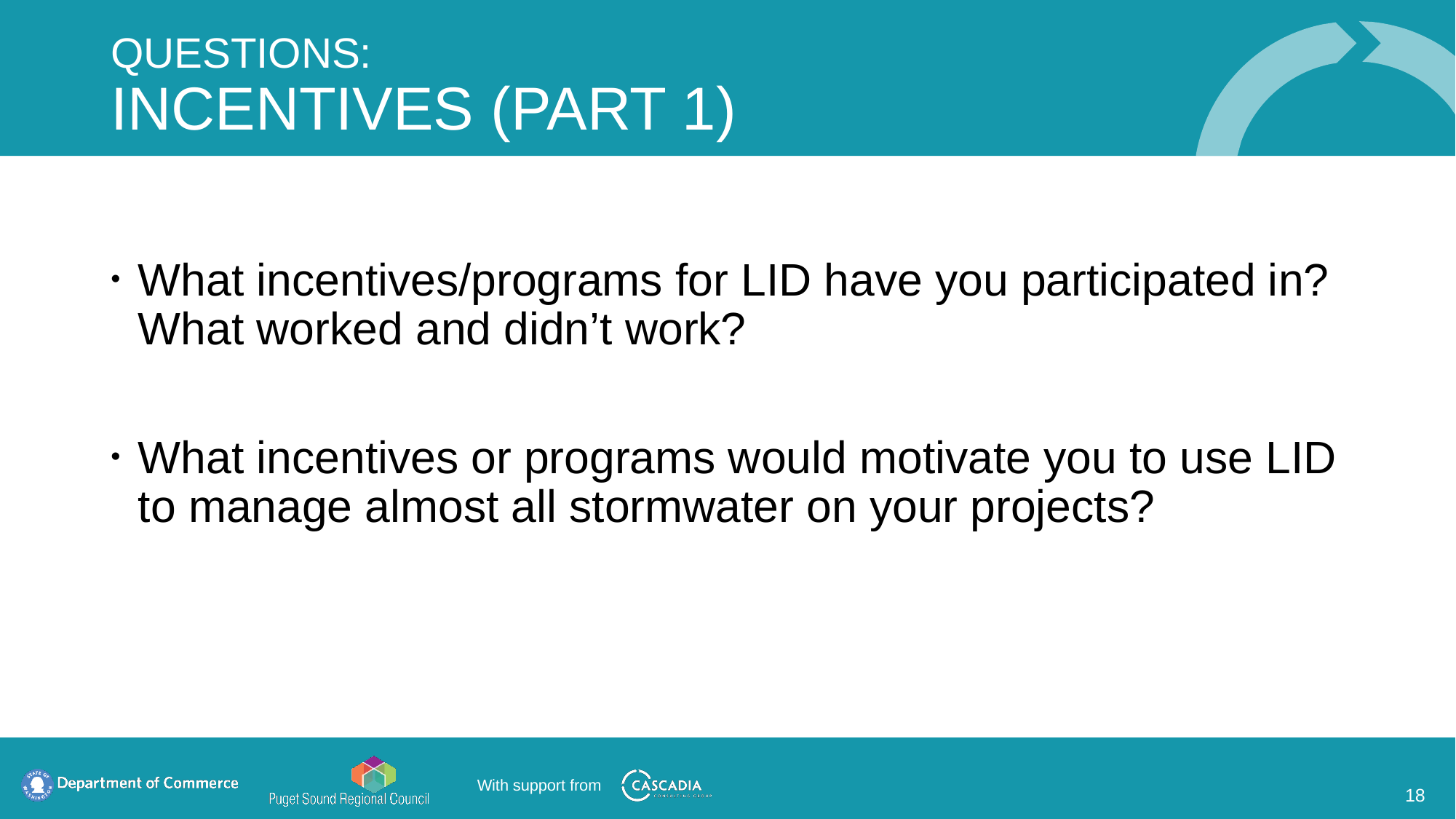

# Questions: Incentives (part 1)

What incentives/programs for LID have you participated in? What worked and didn’t work?

What incentives or programs would motivate you to use LID to manage almost all stormwater on your projects?
18